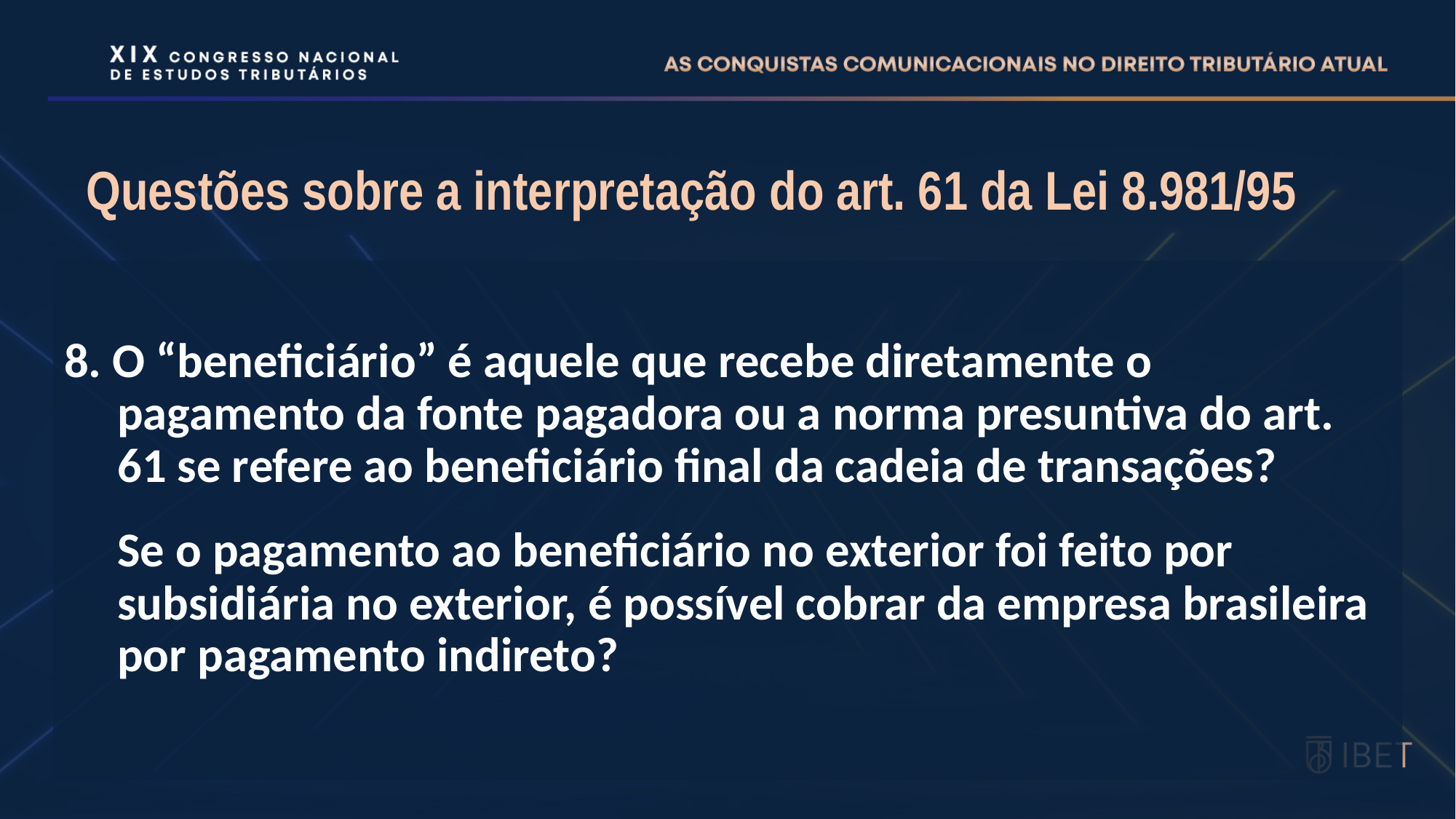

# Questões sobre a interpretação do art. 61 da Lei 8.981/95

8. O “beneficiário” é aquele que recebe diretamente o pagamento da fonte pagadora ou a norma presuntiva do art. 61 se refere ao beneficiário final da cadeia de transações?

Se o pagamento ao beneficiário no exterior foi feito por subsidiária no exterior, é possível cobrar da empresa brasileira por pagamento indireto?

14